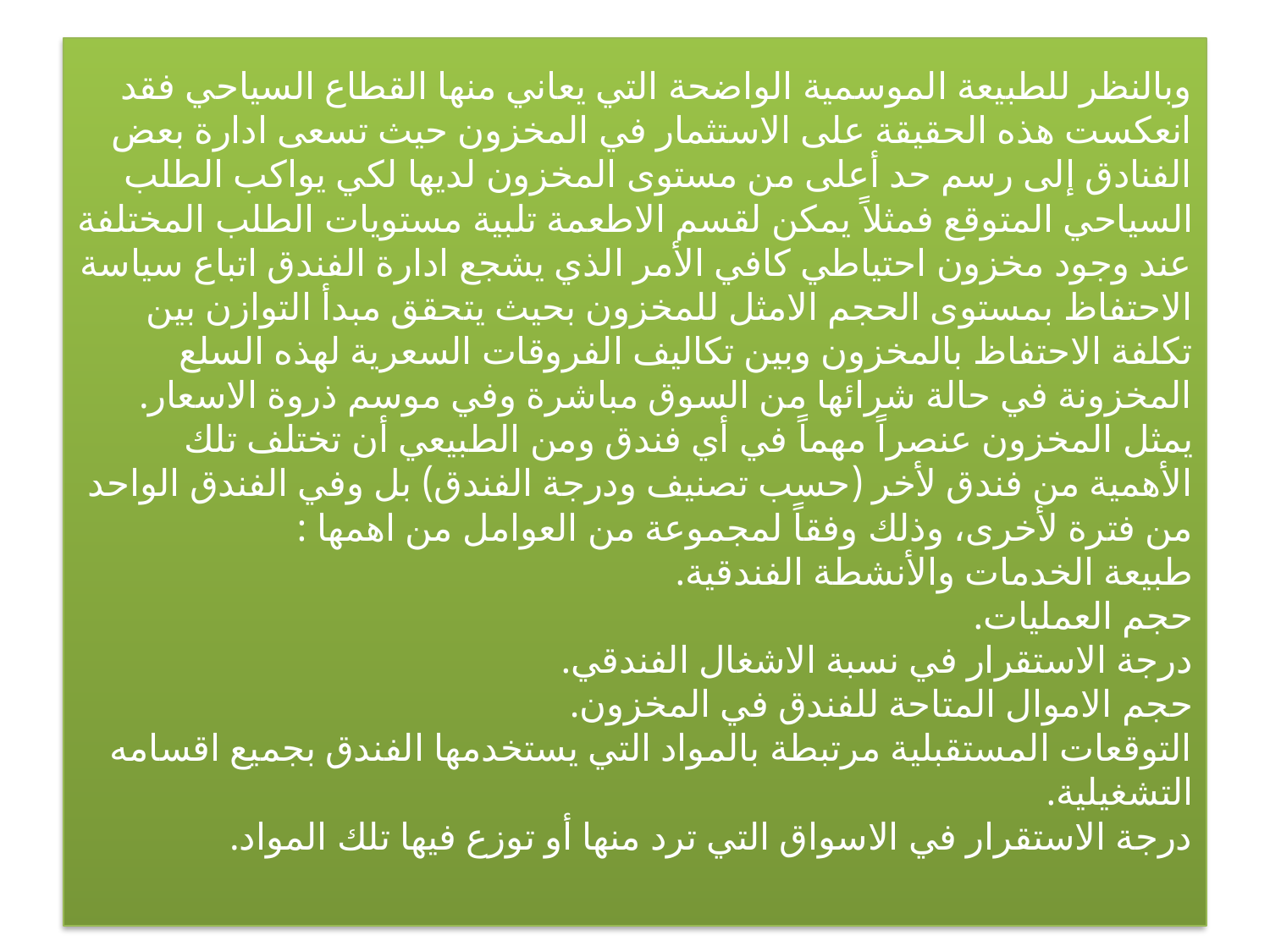

# وبالنظر للطبيعة الموسمية الواضحة التي يعاني منها القطاع السياحي فقد انعكست هذه الحقيقة على الاستثمار في المخزون حيث تسعى ادارة بعض الفنادق إلى رسم حد أعلى من مستوى المخزون لديها لكي يواكب الطلب السياحي المتوقع فمثلاً يمكن لقسم الاطعمة تلبية مستويات الطلب المختلفة عند وجود مخزون احتياطي كافي الأمر الذي يشجع ادارة الفندق اتباع سياسة الاحتفاظ بمستوى الحجم الامثل للمخزون بحيث يتحقق مبدأ التوازن بين تكلفة الاحتفاظ بالمخزون وبين تكاليف الفروقات السعرية لهذه السلع المخزونة في حالة شرائها من السوق مباشرة وفي موسم ذروة الاسعار. يمثل المخزون عنصراً مهماً في أي فندق ومن الطبيعي أن تختلف تلك الأهمية من فندق لأخر (حسب تصنيف ودرجة الفندق) بل وفي الفندق الواحد من فترة لأخرى، وذلك وفقاً لمجموعة من العوامل من اهمها : طبيعة الخدمات والأنشطة الفندقية. حجم العمليات. درجة الاستقرار في نسبة الاشغال الفندقي. حجم الاموال المتاحة للفندق في المخزون. التوقعات المستقبلية مرتبطة بالمواد التي يستخدمها الفندق بجميع اقسامه التشغيلية. درجة الاستقرار في الاسواق التي ترد منها أو توزع فيها تلك المواد.